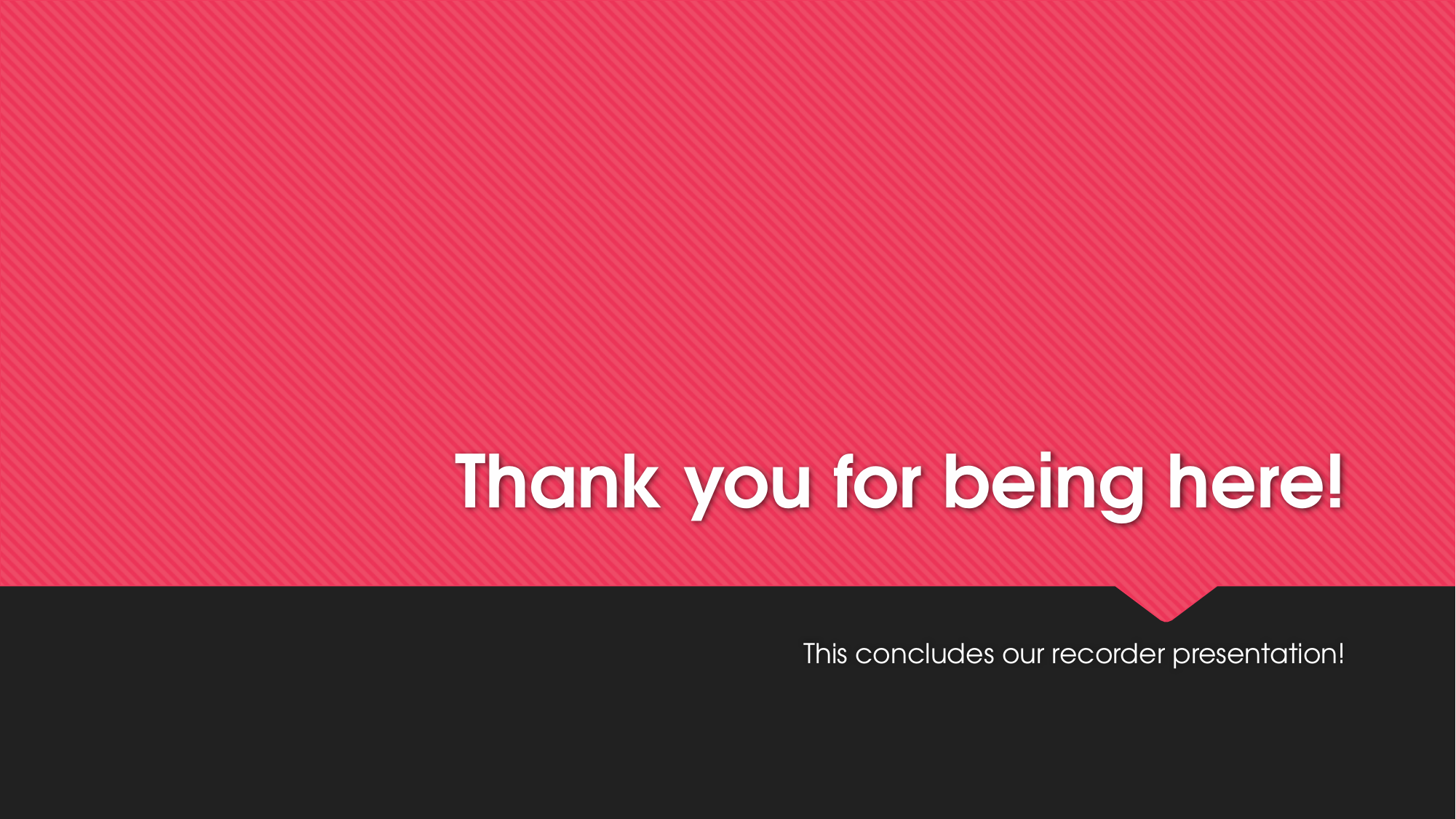

# Thank you for being here!
This concludes our recorder presentation!